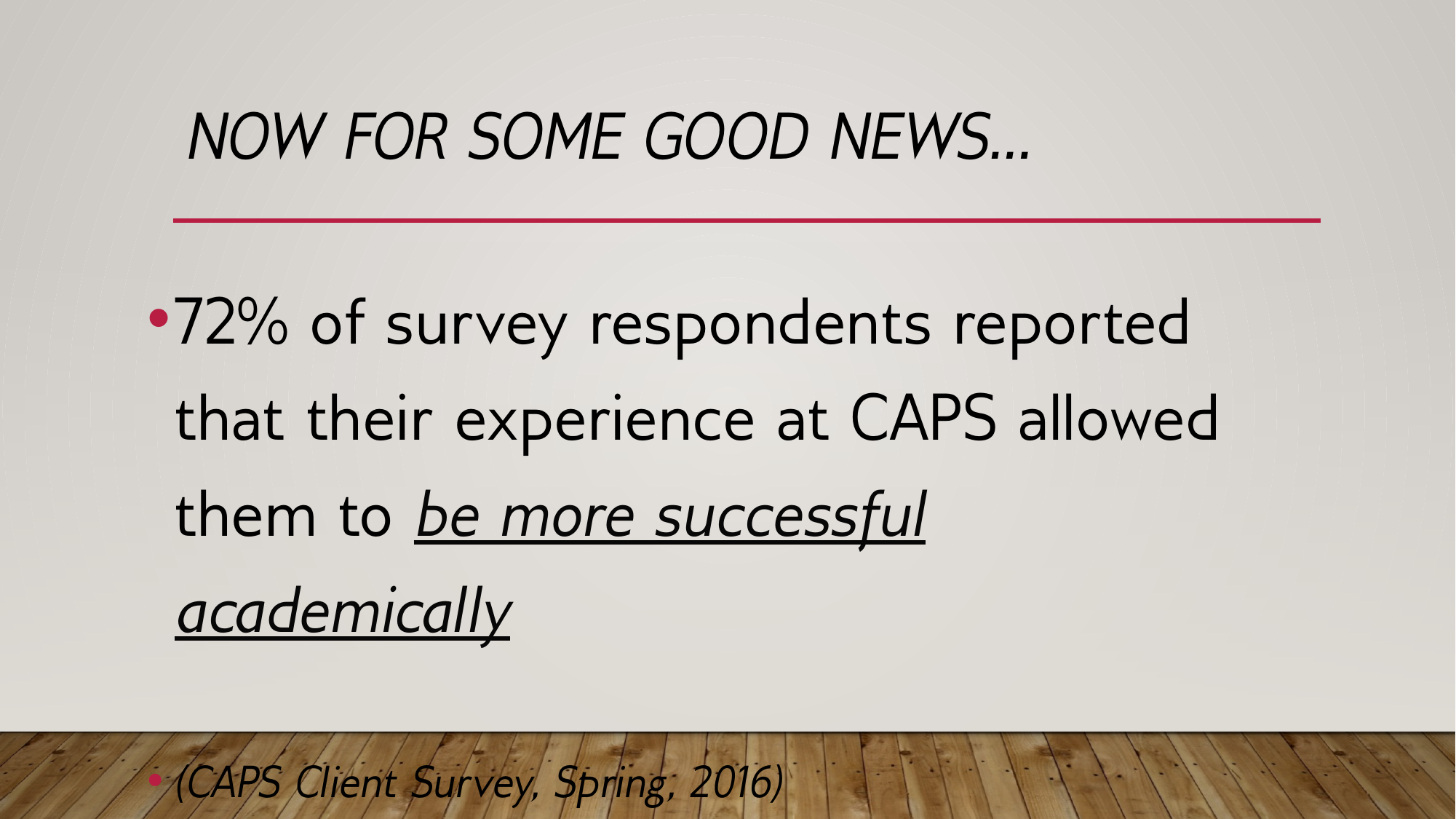

# Now for some good news…
72% of survey respondents reported that their experience at CAPS allowed them to be more successful academically

(CAPS Client Survey, Spring, 2016)